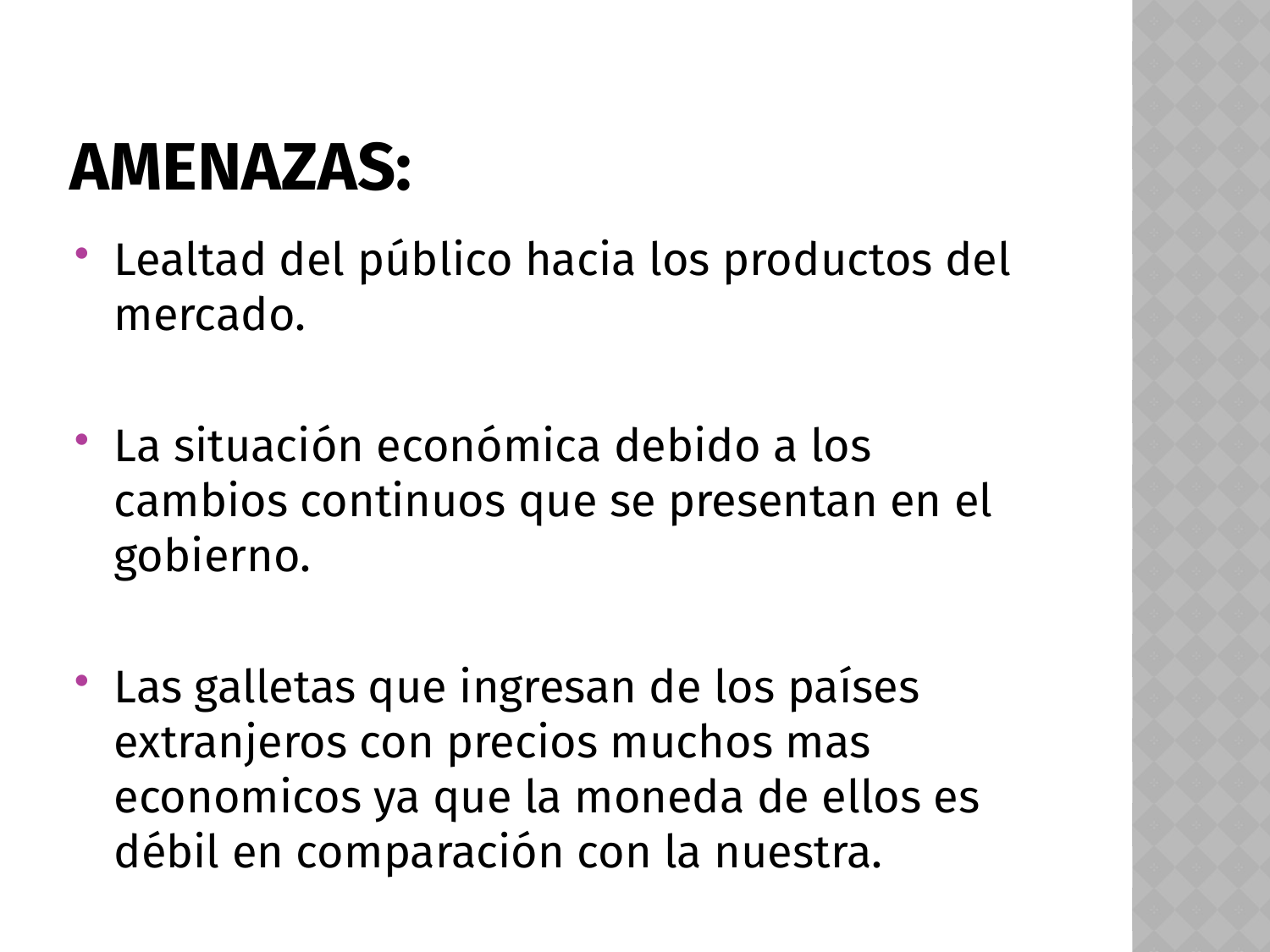

# Amenazas:
Lealtad del público hacia los productos del mercado.

La situación económica debido a los cambios continuos que se presentan en el gobierno.

Las galletas que ingresan de los países extranjeros con precios muchos mas economicos ya que la moneda de ellos es débil en comparación con la nuestra.